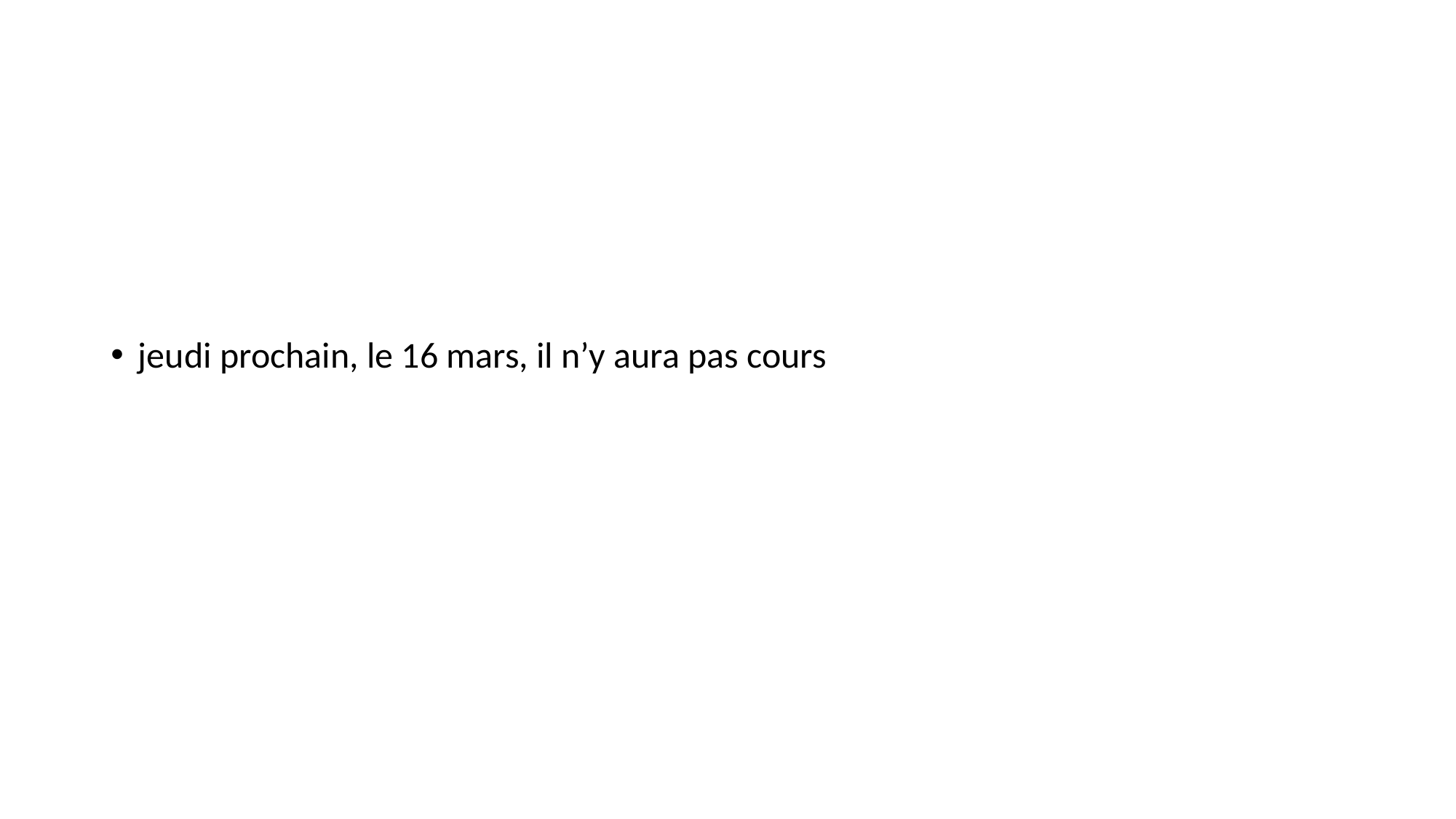

#

jeudi prochain, le 16 mars, il n’y aura pas cours